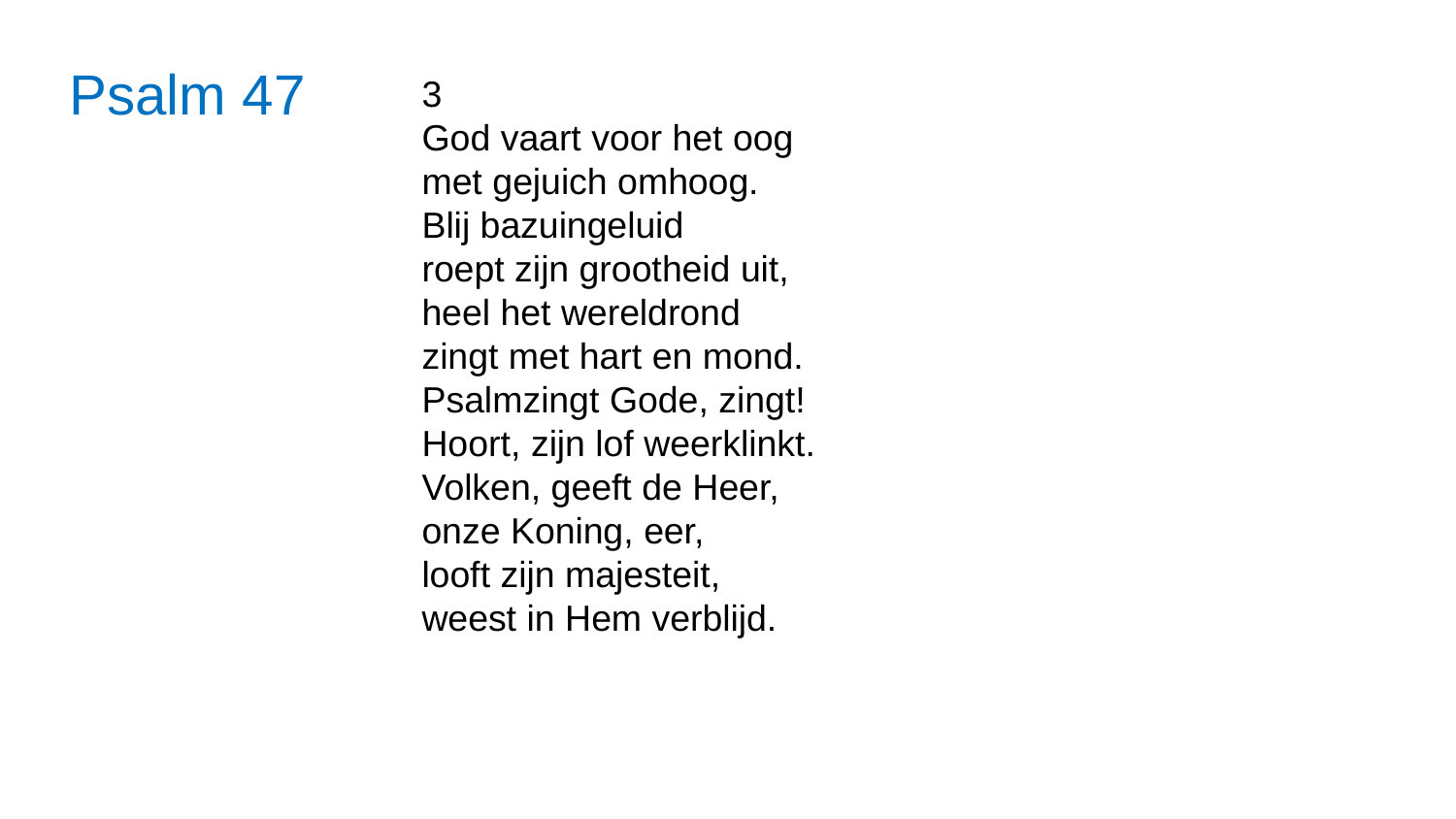

# Psalm 47
3
God vaart voor het oog
met gejuich omhoog.
Blij bazuingeluid
roept zijn grootheid uit,
heel het wereldrond
zingt met hart en mond.
Psalmzingt Gode, zingt!
Hoort, zijn lof weerklinkt.
Volken, geeft de Heer,
onze Koning, eer,
looft zijn majesteit,
weest in Hem verblijd.